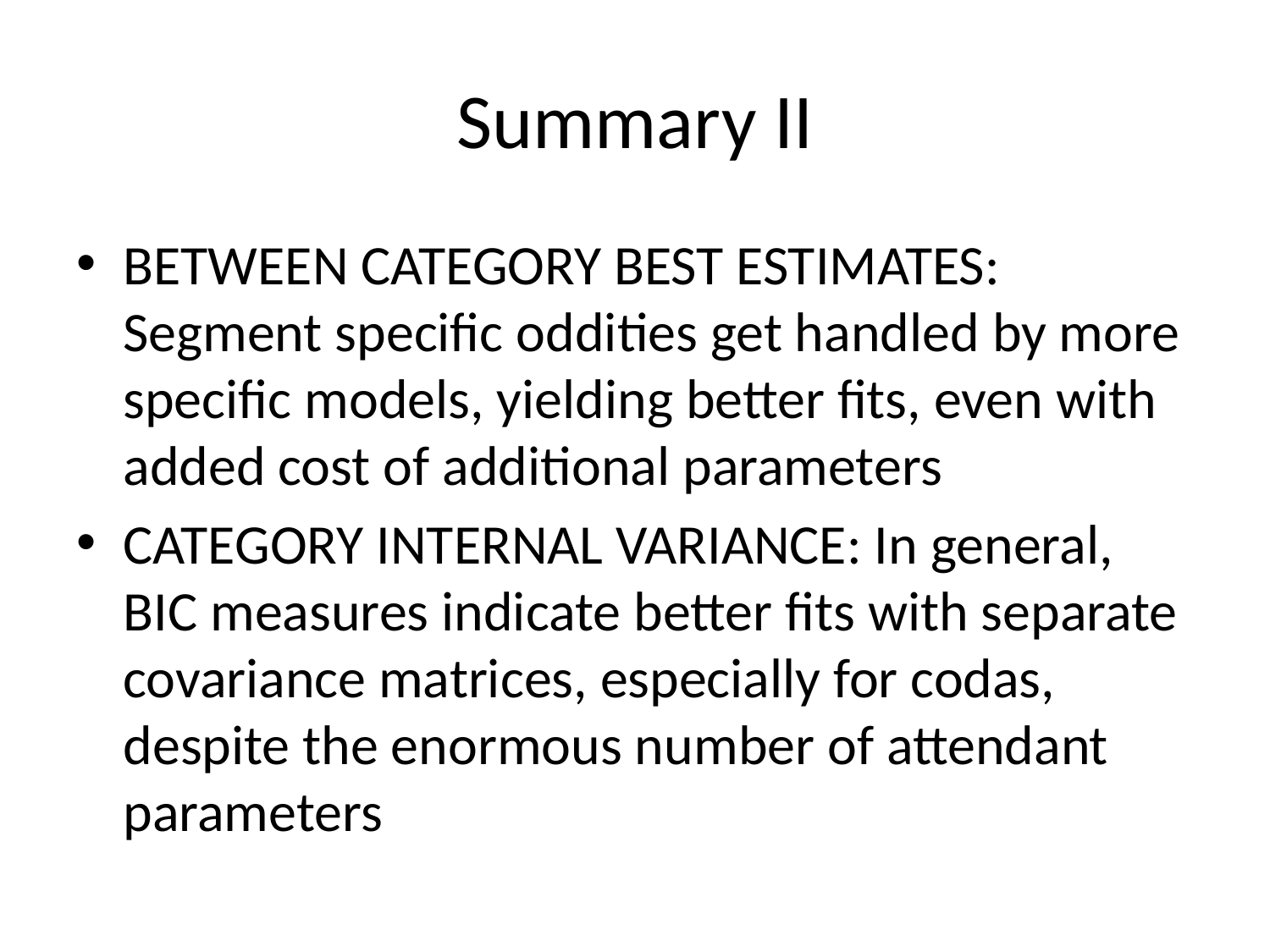

# Summary II
BETWEEN CATEGORY BEST ESTIMATES: Segment specific oddities get handled by more specific models, yielding better fits, even with added cost of additional parameters
CATEGORY INTERNAL VARIANCE: In general, BIC measures indicate better fits with separate covariance matrices, especially for codas, despite the enormous number of attendant parameters